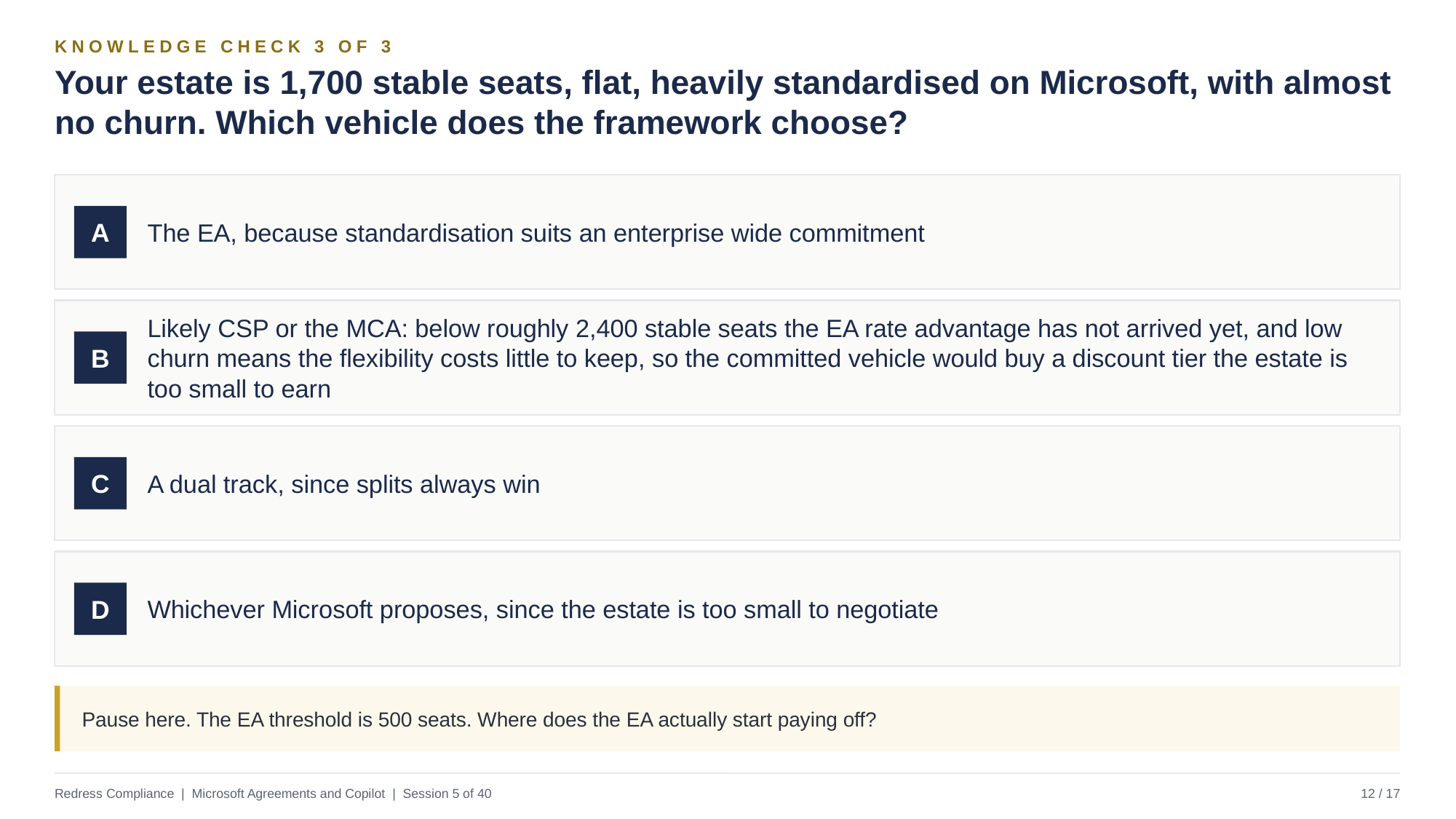

KNOWLEDGE CHECK 3 OF 3
Your estate is 1,700 stable seats, flat, heavily standardised on Microsoft, with almost no churn. Which vehicle does the framework choose?

The EA, because standardisation suits an enterprise wide commitment

A

Likely CSP or the MCA: below roughly 2,400 stable seats the EA rate advantage has not arrived yet, and low churn means the flexibility costs little to keep, so the committed vehicle would buy a discount tier the estate is too small to earn

B

A dual track, since splits always win

C

Whichever Microsoft proposes, since the estate is too small to negotiate

D

Pause here. The EA threshold is 500 seats. Where does the EA actually start paying off?

Redress Compliance  |  Microsoft Agreements and Copilot  |  Session 5 of 40
12 / 17